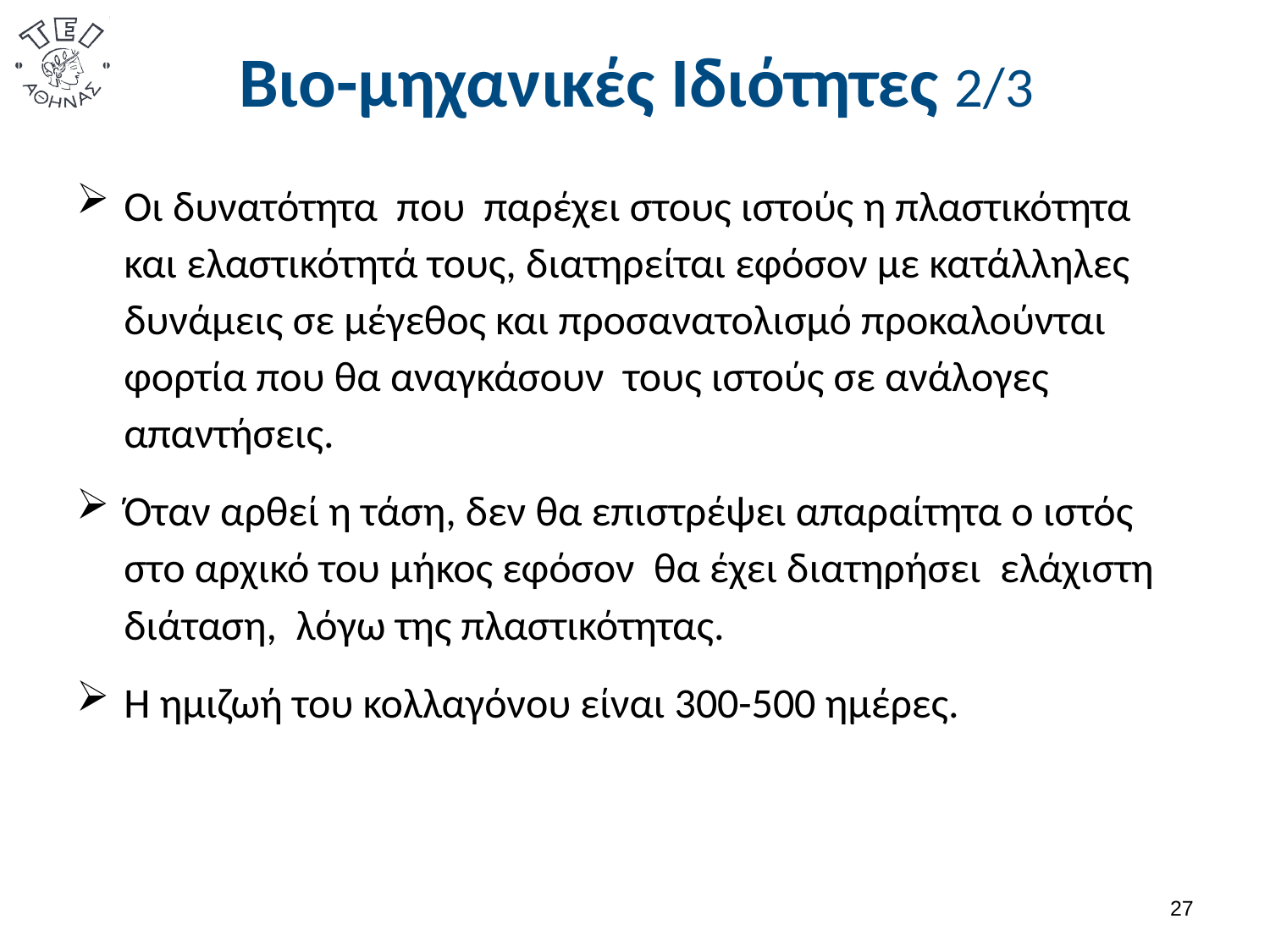

# Βιο-μηχανικές Ιδιότητες 2/3
Οι δυνατότητα  που  παρέχει στους ιστούς η πλαστικότητα και ελαστικότητά τους, διατηρείται εφόσον με κατάλληλες δυνάμεις σε μέγεθος και προσανατολισμό προκαλούνται φορτία που θα αναγκάσουν  τους ιστούς σε ανάλογες απαντήσεις.
Όταν αρθεί η τάση, δεν θα επιστρέψει απαραίτητα ο ιστός στο αρχικό του μήκος εφόσον  θα έχει διατηρήσει  ελάχιστη διάταση,  λόγω της πλαστικότητας.
Η ημιζωή του κολλαγόνου είναι 300-500 ημέρες.

27